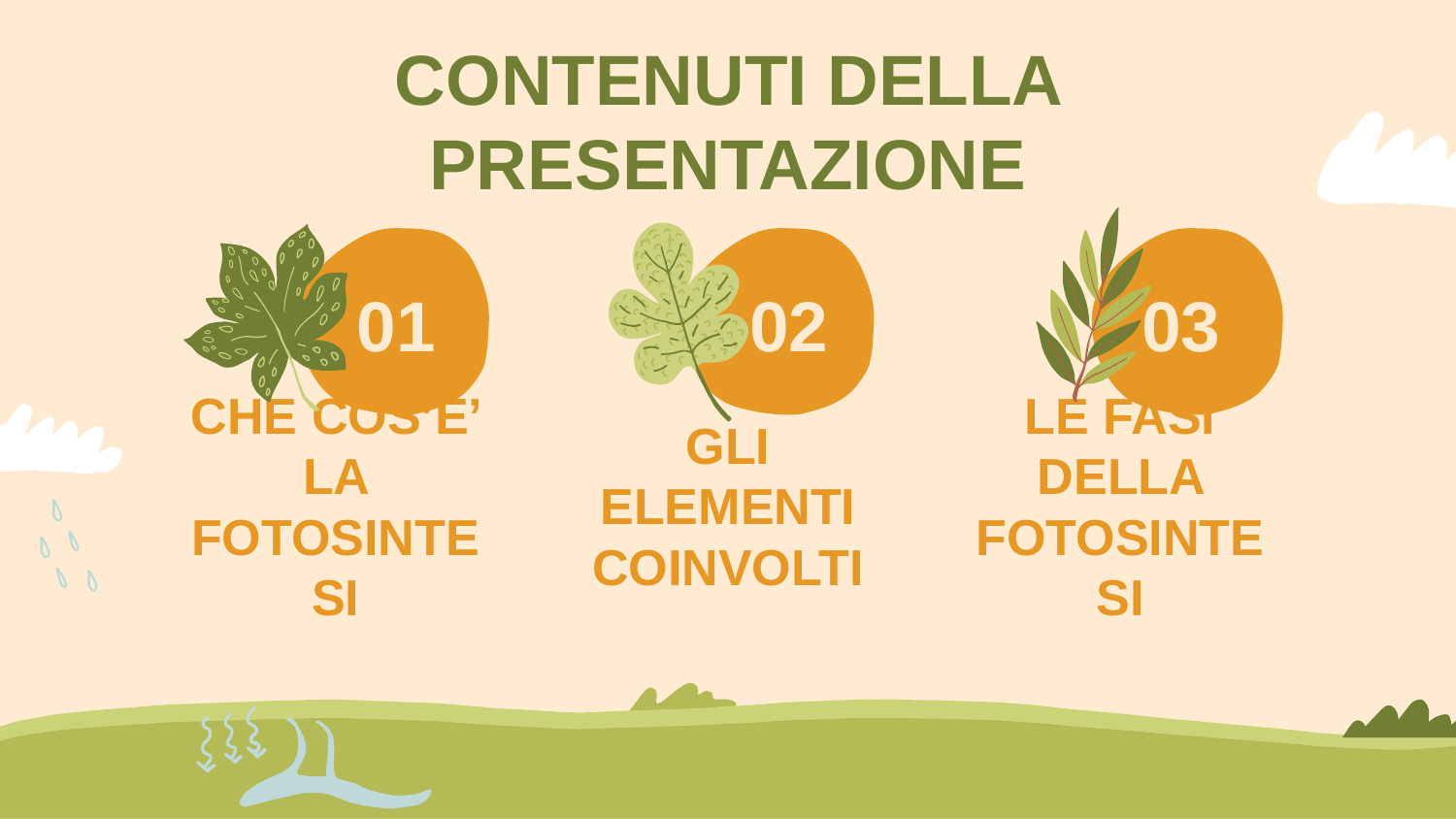

# CONTENUTI DELLA PRESENTAZIONE

01
02
03
CHE COS’E’ LA FOTOSINTESI
GLI ELEMENTI COINVOLTI
LE FASI DELLA FOTOSINTESI